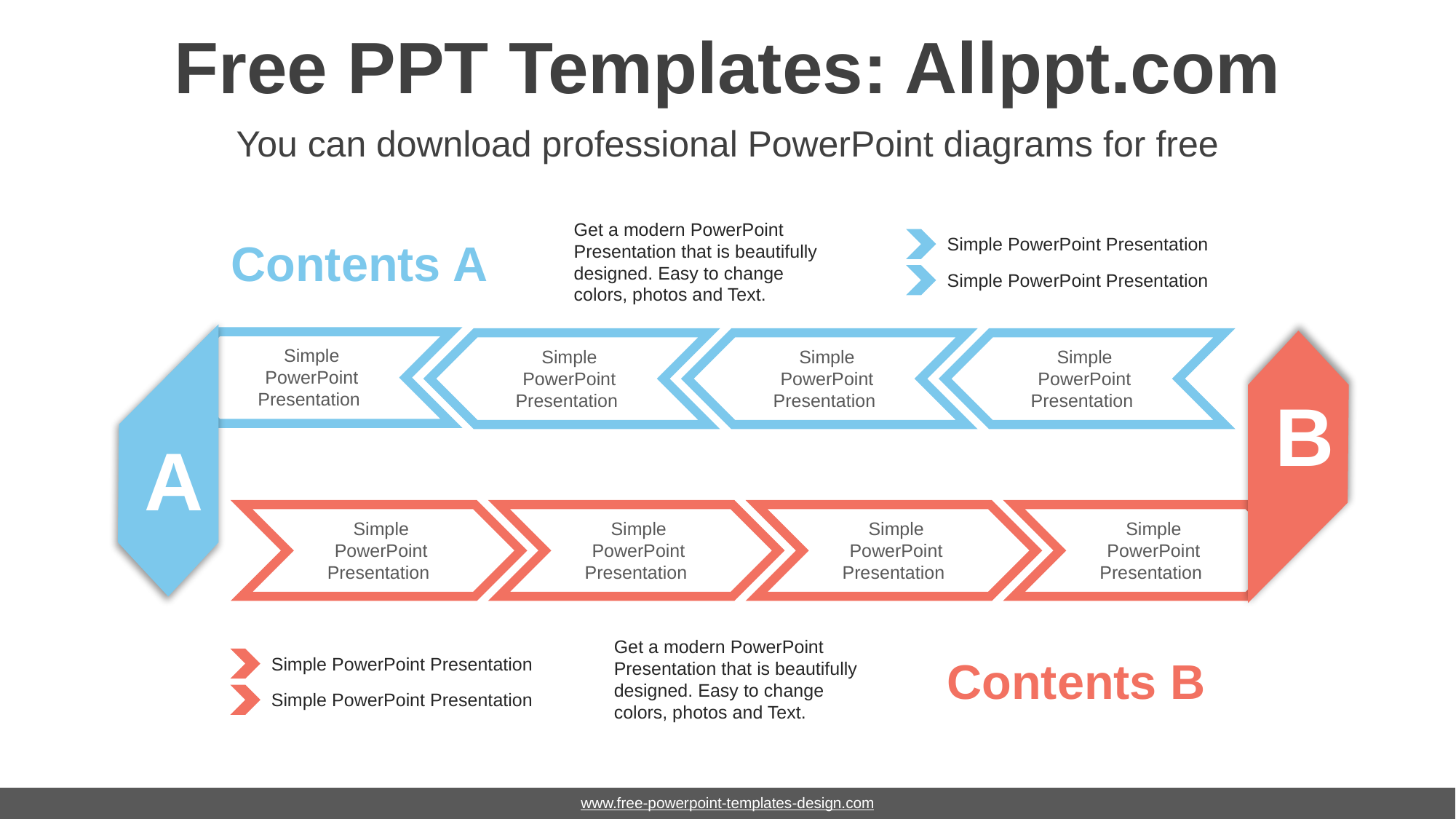

# Free PPT Templates: Allppt.com
You can download professional PowerPoint diagrams for free
Get a modern PowerPoint  Presentation that is beautifully designed. Easy to change colors, photos and Text.
Contents A
Simple PowerPoint Presentation

Simple PowerPoint Presentation

Simple PowerPoint Presentation
Simple PowerPoint Presentation
Simple PowerPoint Presentation
Simple PowerPoint Presentation
B

A

Simple PowerPoint Presentation
Simple PowerPoint Presentation
Simple PowerPoint Presentation
Simple PowerPoint Presentation
Get a modern PowerPoint  Presentation that is beautifully designed. Easy to change colors, photos and Text.
Contents B
Simple PowerPoint Presentation

Simple PowerPoint Presentation

www.free-powerpoint-templates-design.com